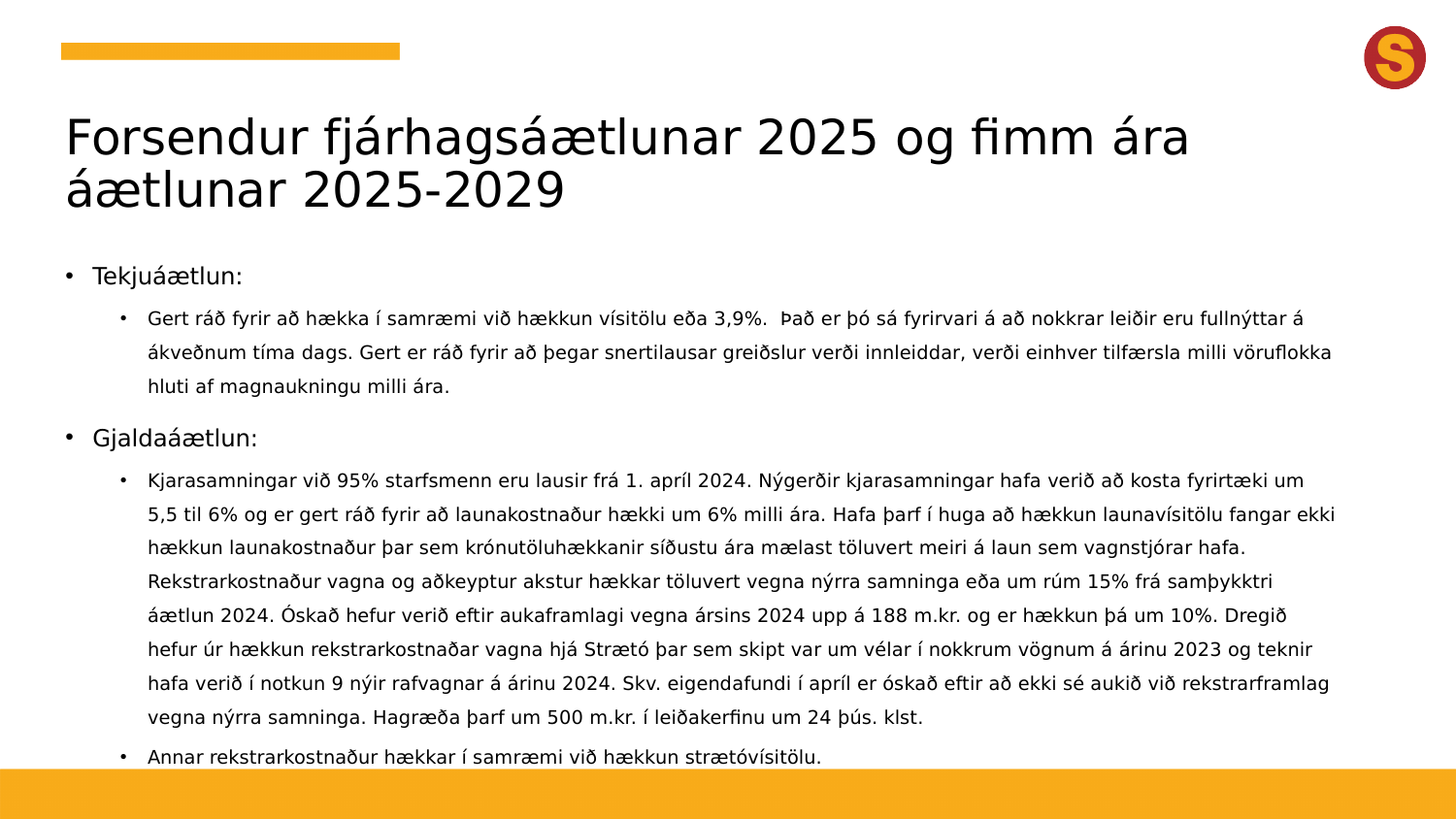

# Forsendur fjárhagsáætlunar 2025 og fimm ára áætlunar 2025-2029
Tekjuáætlun:
Gert ráð fyrir að hækka í samræmi við hækkun vísitölu eða 3,9%.  Það er þó sá fyrirvari á að nokkrar leiðir eru fullnýttar á ákveðnum tíma dags. Gert er ráð fyrir að þegar snertilausar greiðslur verði innleiddar, verði einhver tilfærsla milli vöruflokka hluti af magnaukningu milli ára.
Gjaldaáætlun:
Kjarasamningar við 95% starfsmenn eru lausir frá 1. apríl 2024. Nýgerðir kjarasamningar hafa verið að kosta fyrirtæki um 5,5 til 6% og er gert ráð fyrir að launakostnaður hækki um 6% milli ára. Hafa þarf í huga að hækkun launavísitölu fangar ekki hækkun launakostnaður þar sem krónutöluhækkanir síðustu ára mælast töluvert meiri á laun sem vagnstjórar hafa. Rekstrarkostnaður vagna og aðkeyptur akstur hækkar töluvert vegna nýrra samninga eða um rúm 15% frá samþykktri áætlun 2024. Óskað hefur verið eftir aukaframlagi vegna ársins 2024 upp á 188 m.kr. og er hækkun þá um 10%. Dregið hefur úr hækkun rekstrarkostnaðar vagna hjá Strætó þar sem skipt var um vélar í nokkrum vögnum á árinu 2023 og teknir hafa verið í notkun 9 nýir rafvagnar á árinu 2024. Skv. eigendafundi í apríl er óskað eftir að ekki sé aukið við rekstrarframlag vegna nýrra samninga. Hagræða þarf um 500 m.kr. í leiðakerfinu um 24 þús. klst.
Annar rekstrarkostnaður hækkar í samræmi við hækkun strætóvísitölu.